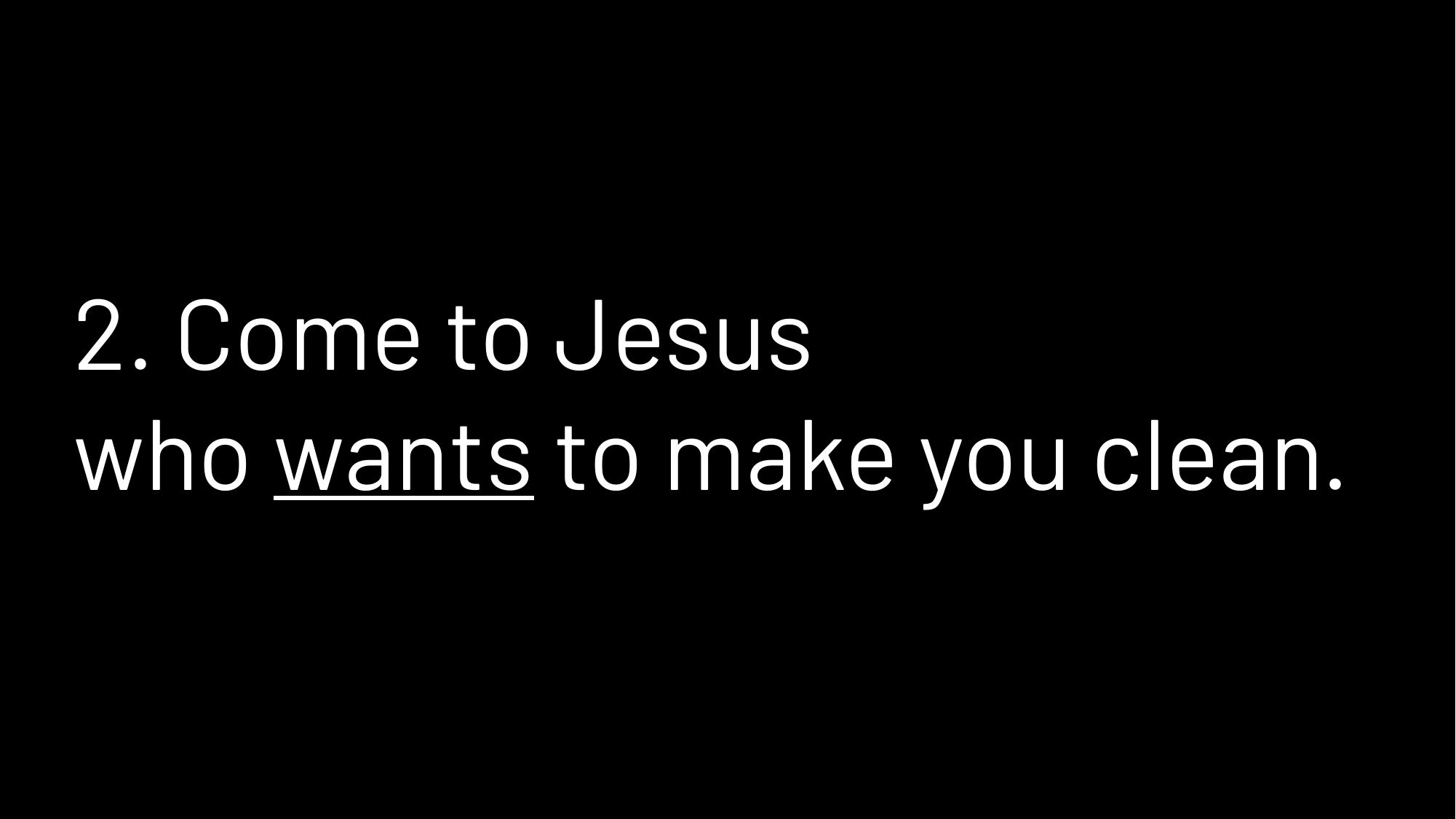

2. Come to Jesus
who wants to make you clean.